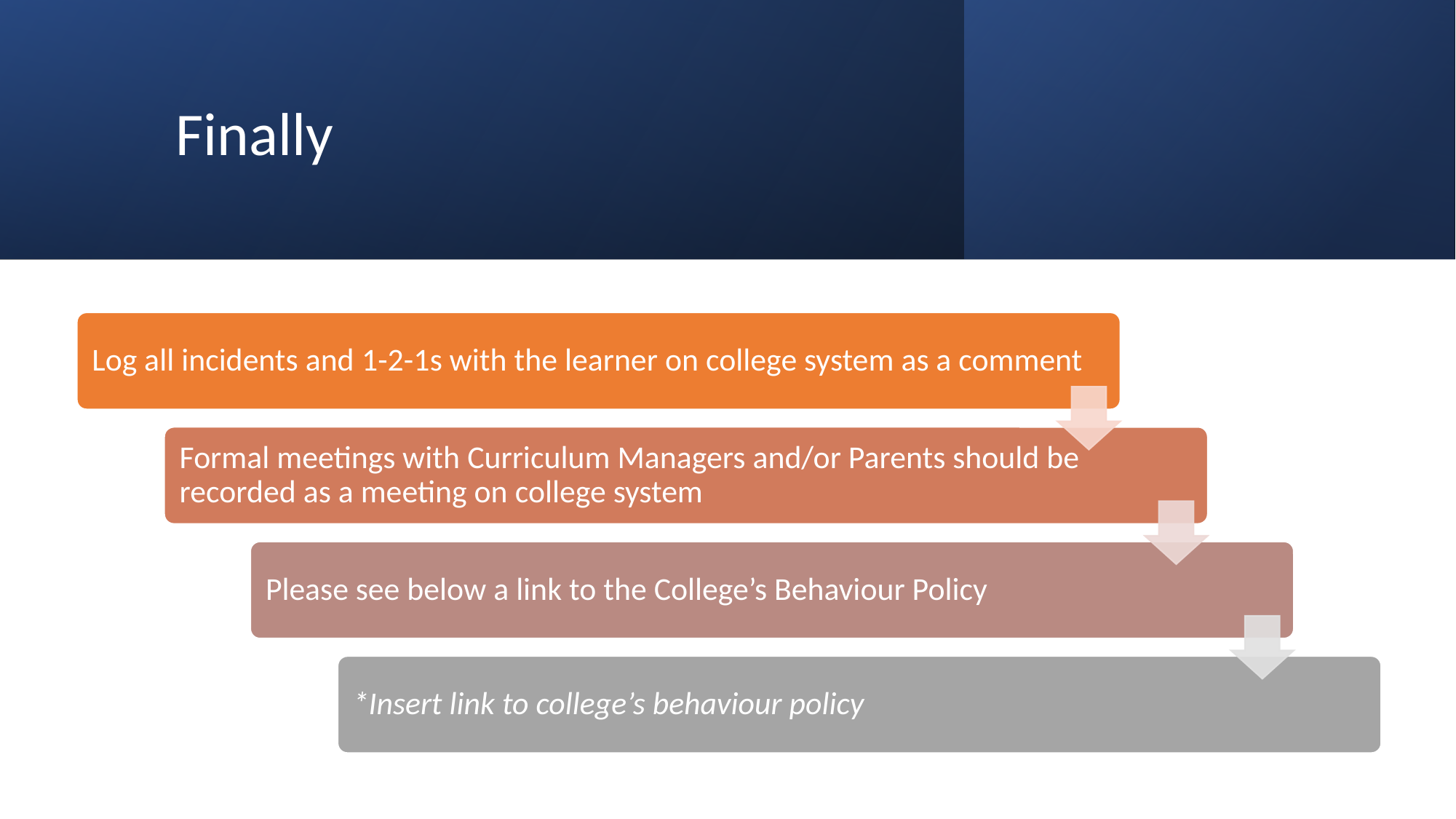

# Finally
Log all incidents and 1-2-1s with the learner on college system as a comment
Formal meetings with Curriculum Managers and/or Parents should be recorded as a meeting on college system
Please see below a link to the College’s Behaviour Policy
*Insert link to college’s behaviour policy